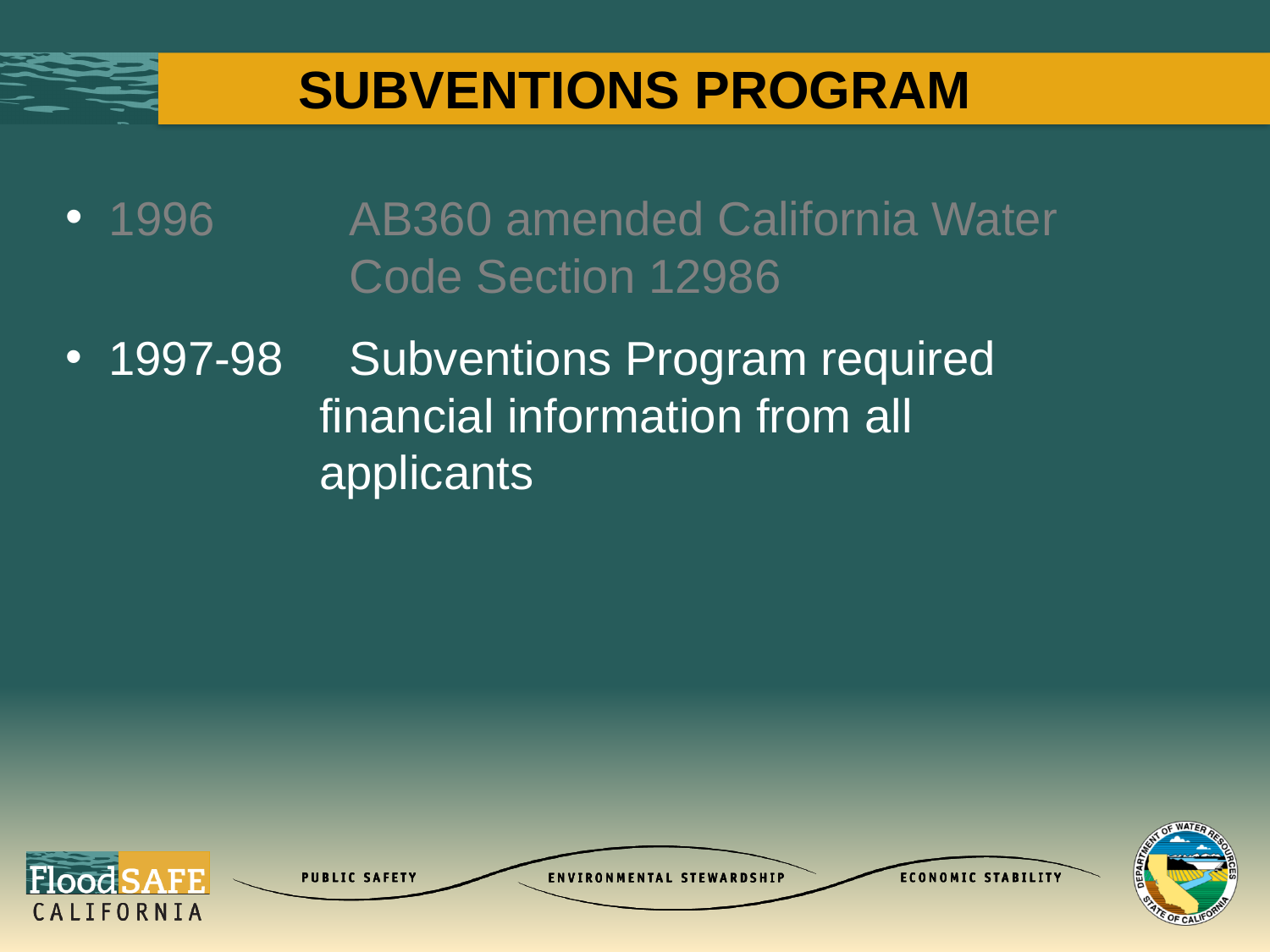

# Subventions Program
 1996   	AB360 amended California Water 			Code Section 12986

 1997-98 	Subventions Program required
		financial information from all 				applicants